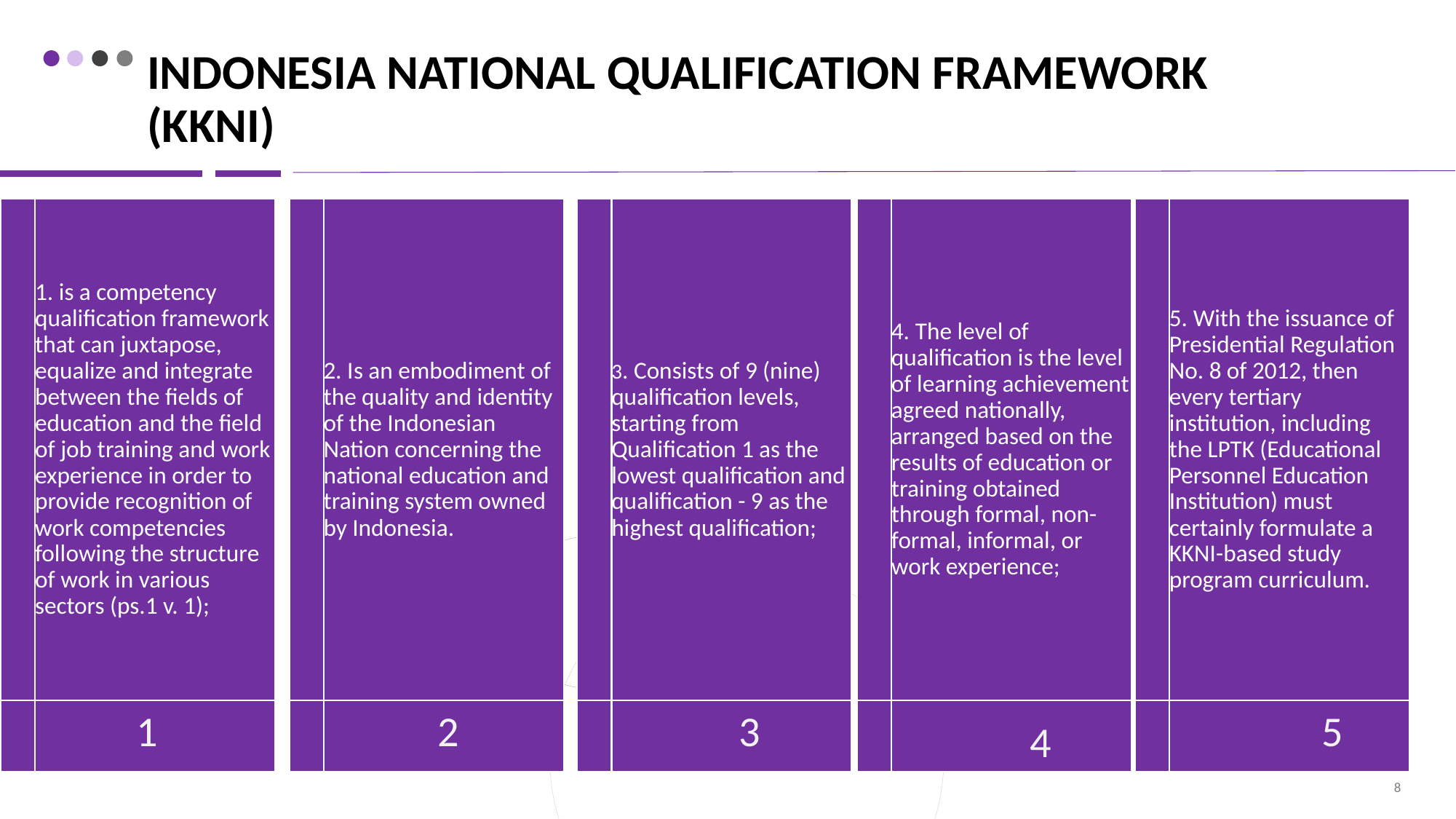

# INDONESIA NATIONAL QUALIFICATION FRAMEWORK (KKNI)
 is a competency qualification framework that can juxtapose, equalize and integrate between the fields of education and the field of job training and work experience in order to provide recognition of work competencies following the structure of work in various sectors (ps.1 v. 1);
2. Is an embodiment of the quality and identity of the Indonesian Nation concerning the national education and training system owned by Indonesia.
3. Consists of 9 (nine) qualification levels, starting from Qualification 1 as the lowest qualification and qualification - 9 as the highest qualification;
4. The level of qualification is the level of learning achievement agreed nationally, arranged based on the results of education or training obtained through formal, non-formal, informal, or work experience;
5. With the issuance of Presidential Regulation No. 8 of 2012, then every tertiary institution, including the LPTK (Educational Personnel Education Institution) must certainly formulate a KKNI-based study program curriculum.

3
5
1
2
4
8